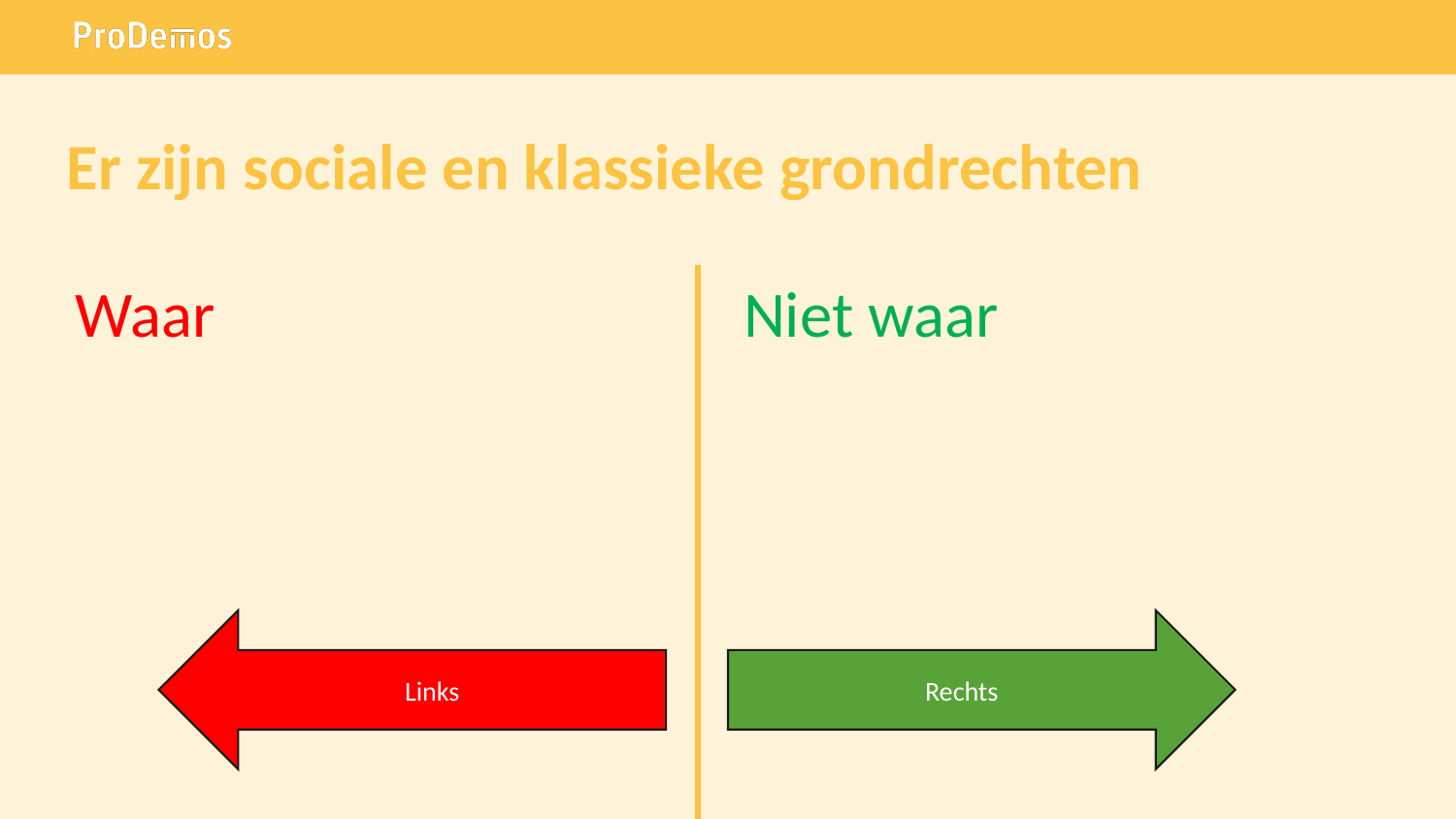

# Er zijn sociale en klassieke grondrechten
Waar
Niet waar
Links
Rechts